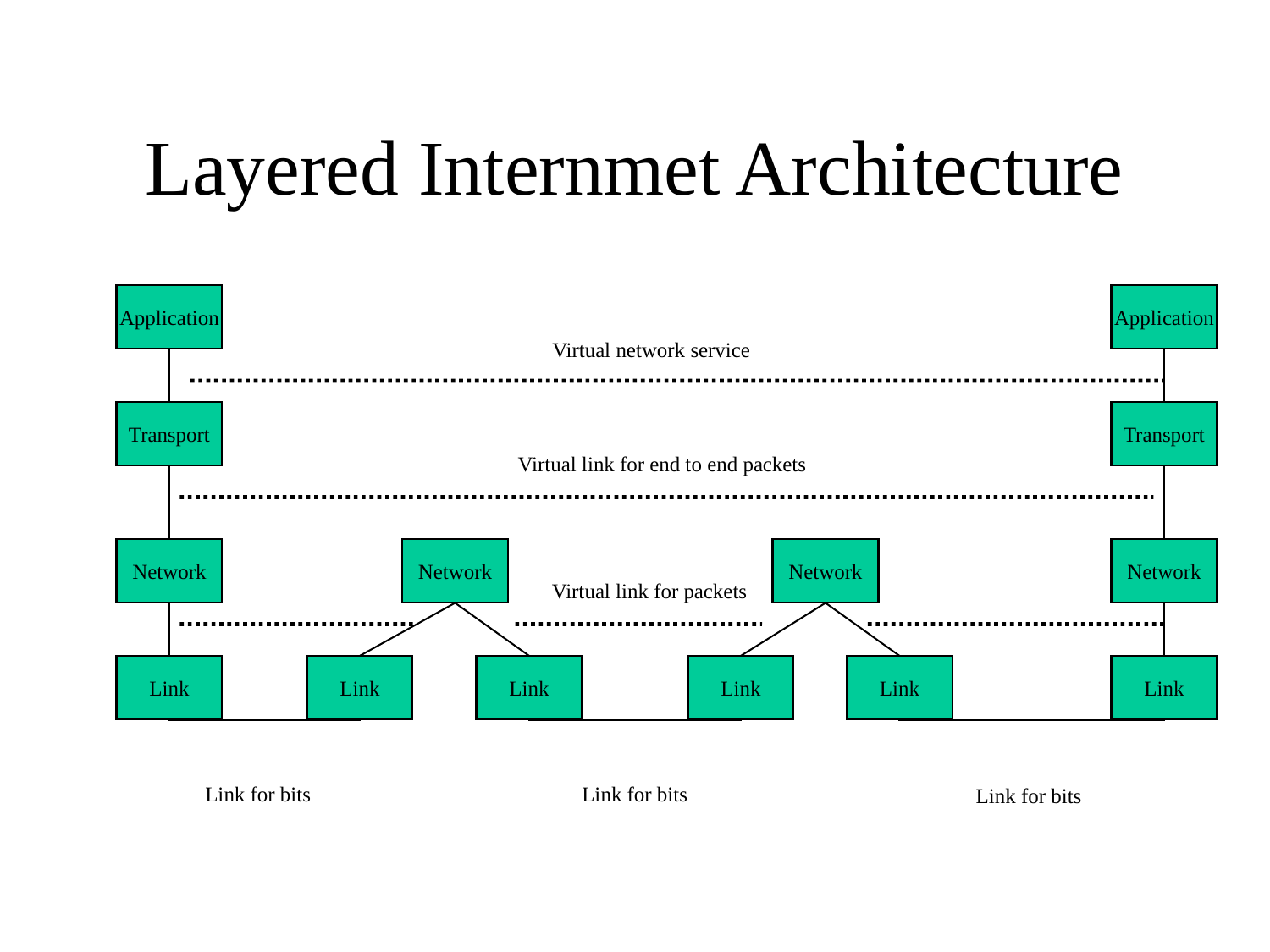

# Layered Internmet Architecture
Application
Application
Virtual network service

Transport
Transport
Virtual link for end to end packets

Network
Network
Network
Network
Virtual link for packets

Link
Link
Link
Link
Link
Link
Link for bits
Link for bits
Link for bits